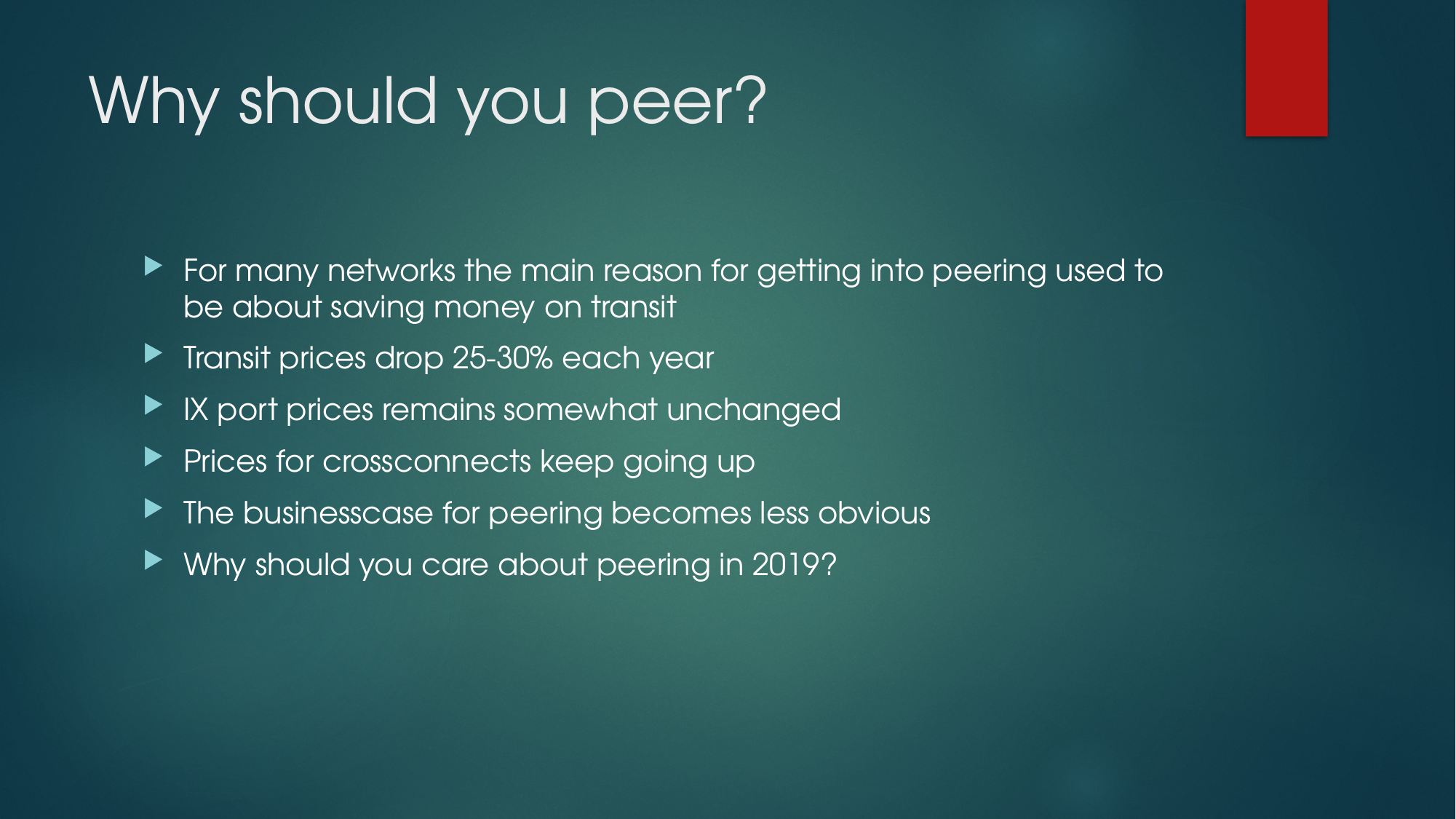

# Why should you peer?
For many networks the main reason for getting into peering used to be about saving money on transit
Transit prices drop 25-30% each year
IX port prices remains somewhat unchanged
Prices for crossconnects keep going up
The businesscase for peering becomes less obvious
Why should you care about peering in 2019?